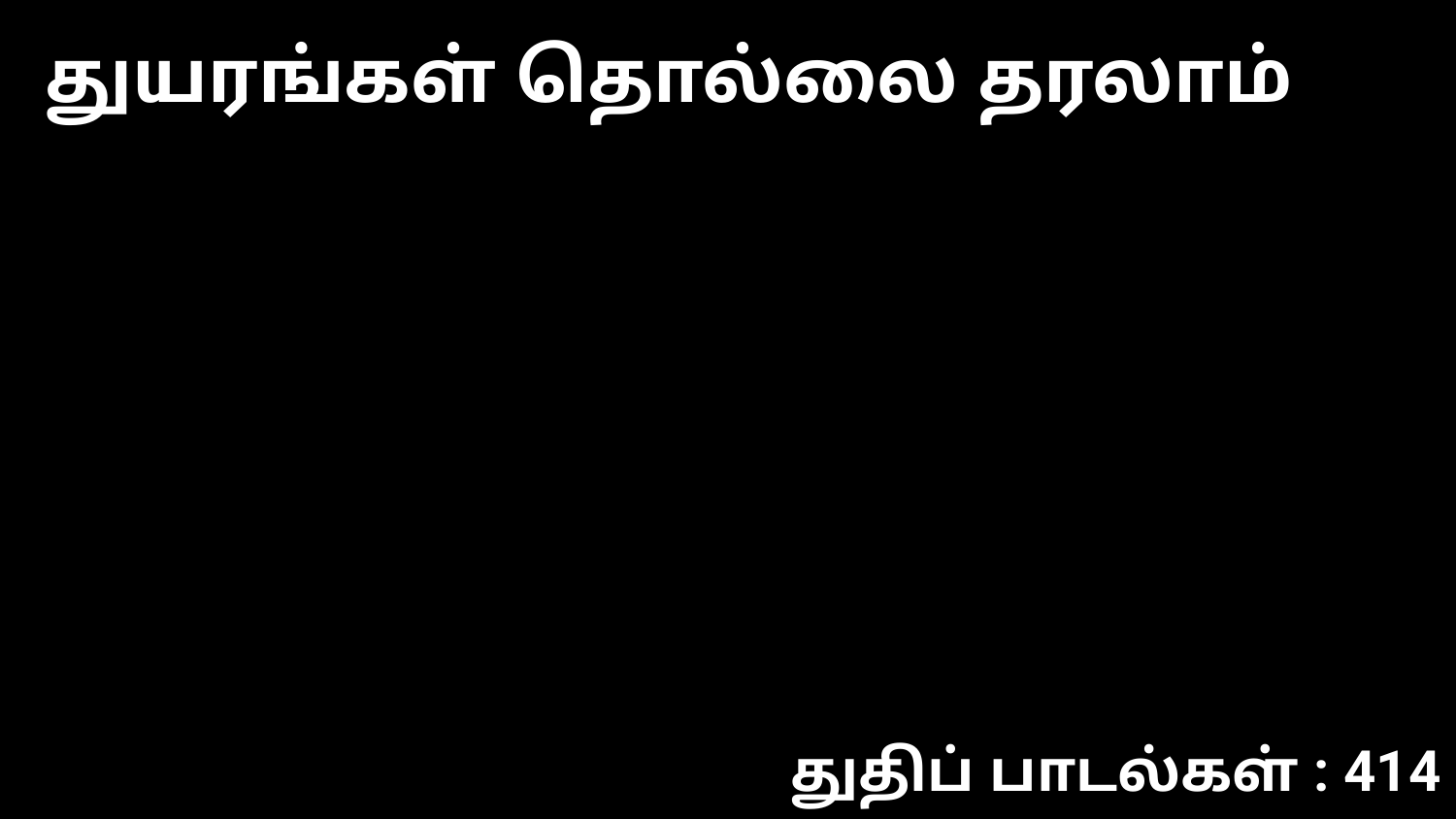

துயரங்கள் தொல்லை தரலாம்
துதிப் பாடல்கள் : 414